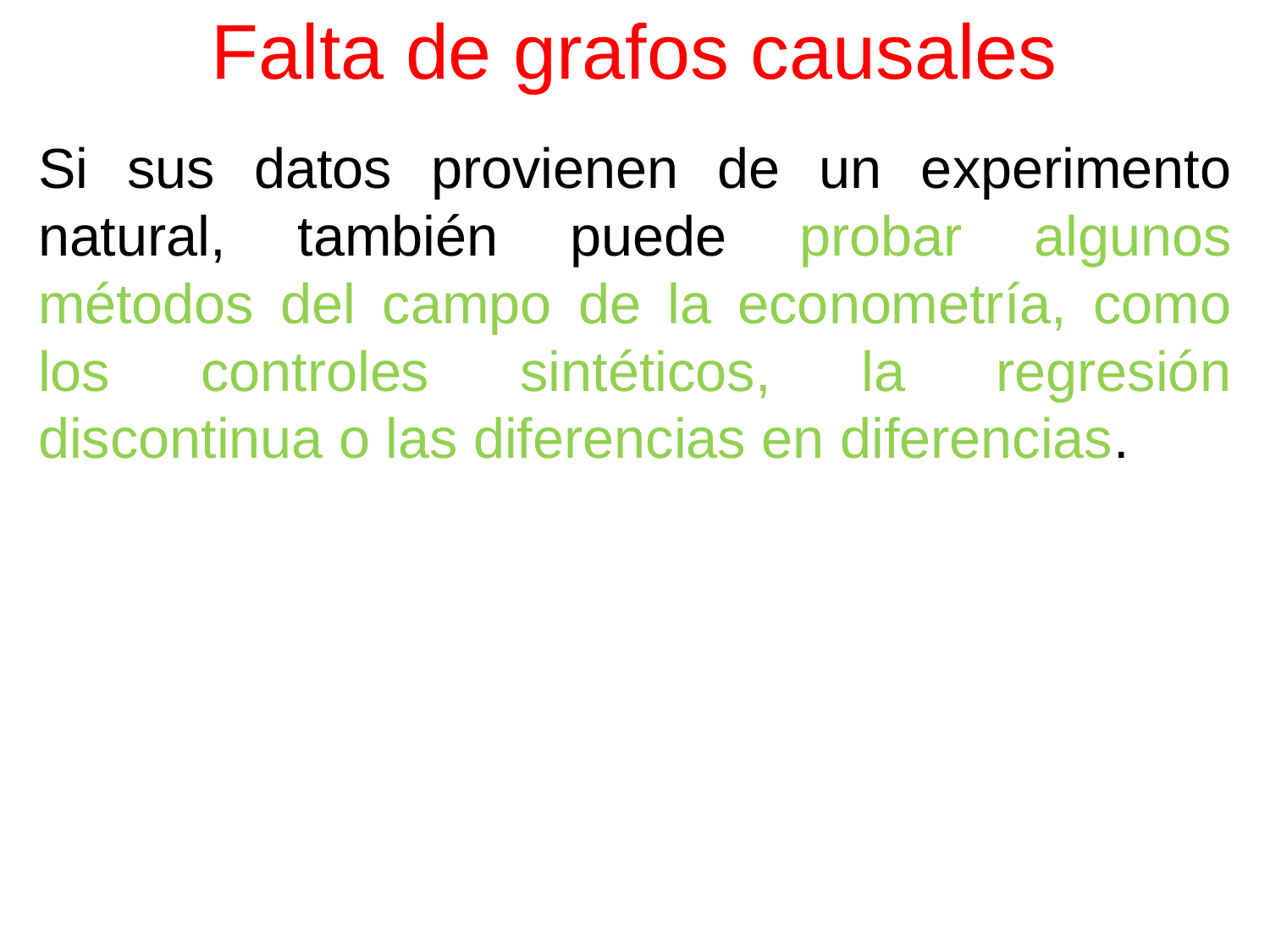

# Falta de grafos causales
Si sus datos provienen de un experimento natural, también puede probar algunos métodos del campo de la econometría, como los controles sintéticos, la regresión discontinua o las diferencias en diferencias.